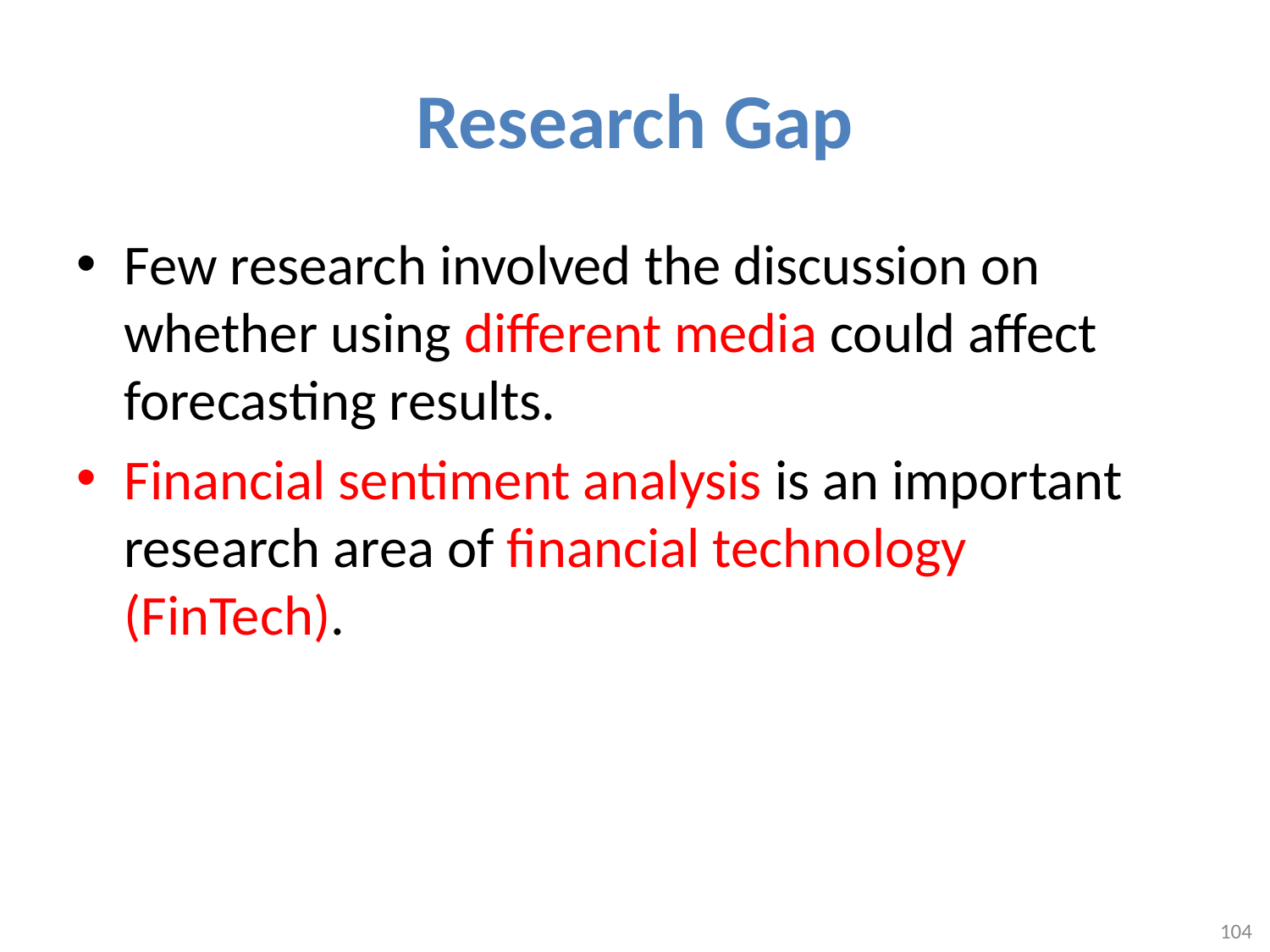

# Research Gap
Few research involved the discussion on whether using different media could affect forecasting results.
Financial sentiment analysis is an important research area of financial technology (FinTech).
104